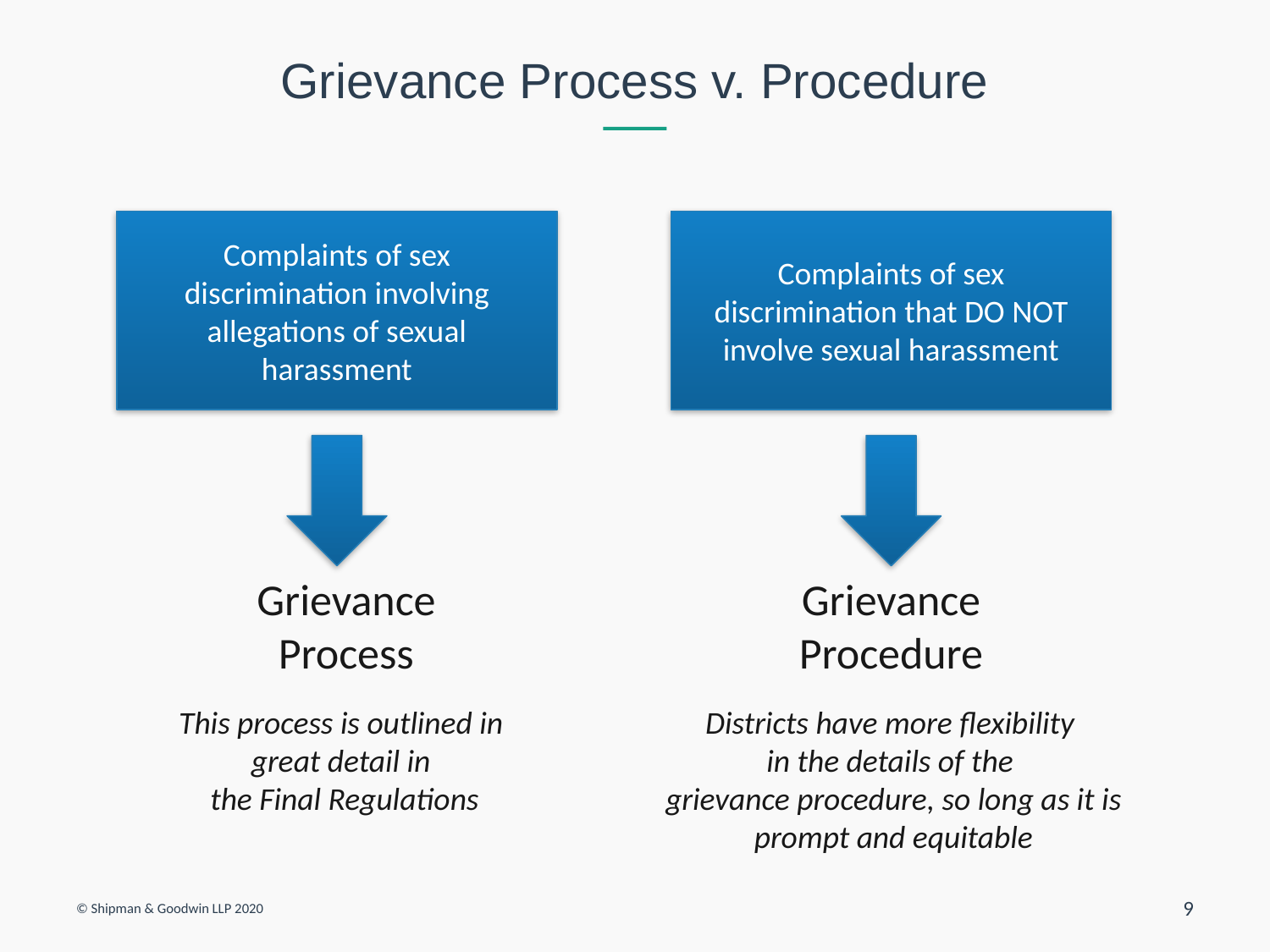

# Grievance Process v. Procedure

Complaints of sex discrimination involving allegations of sexual harassment
Complaints of sex discrimination that DO NOT involve sexual harassment

Grievance Process
Grievance Procedure
This process is outlined in
great detail in
the Final Regulations
Districts have more flexibility
in the details of the
grievance procedure, so long as it is prompt and equitable
© Shipman & Goodwin LLP 2020
9